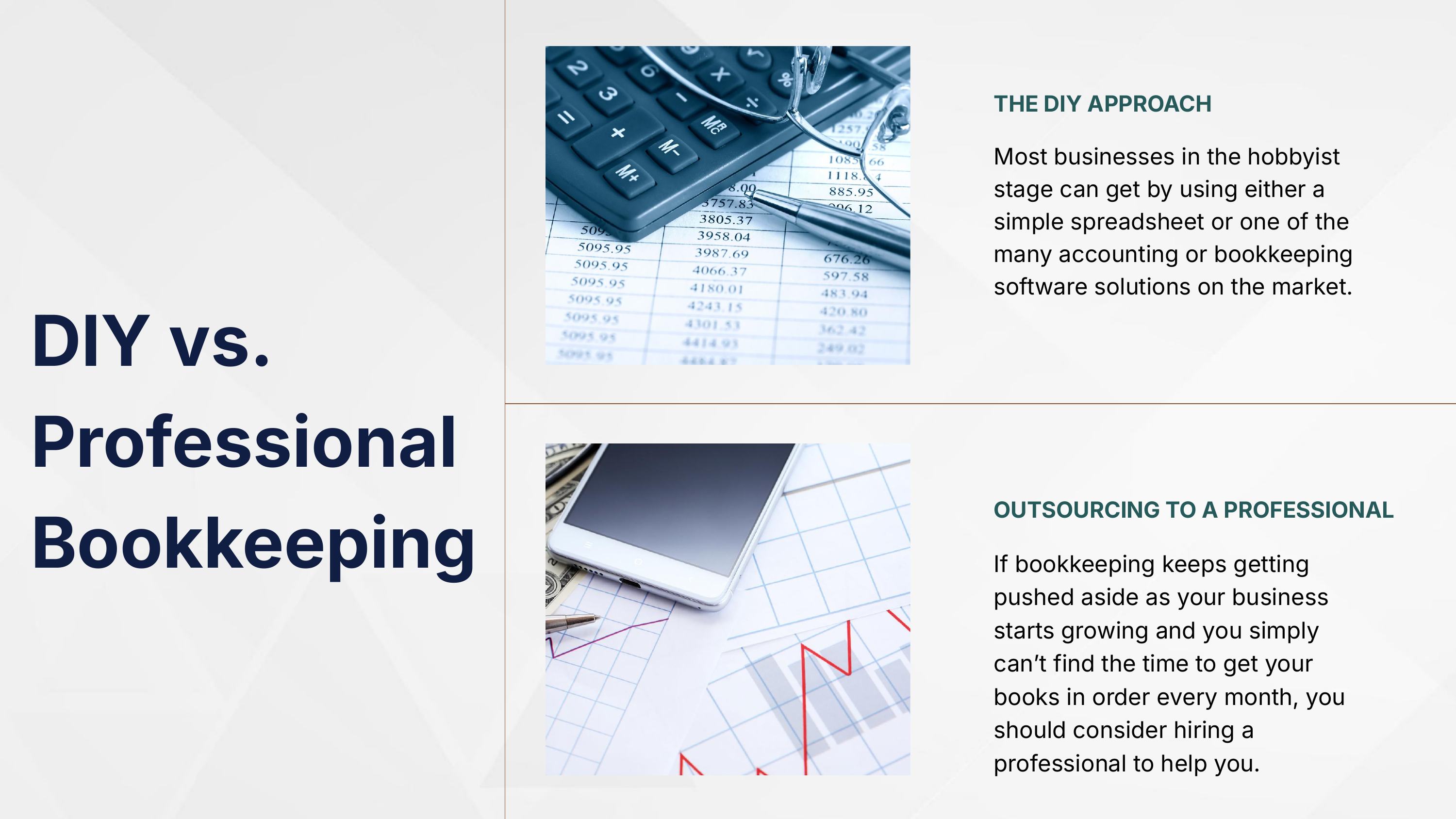

THE DIY APPROACH
Most businesses in the hobbyist stage can get by using either a simple spreadsheet or one of the many accounting or bookkeeping software solutions on the market.
DIY vs. Professional Bookkeeping

OUTSOURCING TO A PROFESSIONAL
If bookkeeping keeps getting pushed aside as your business starts growing and you simply can’t find the time to get your books in order every month, you should consider hiring a professional to help you.